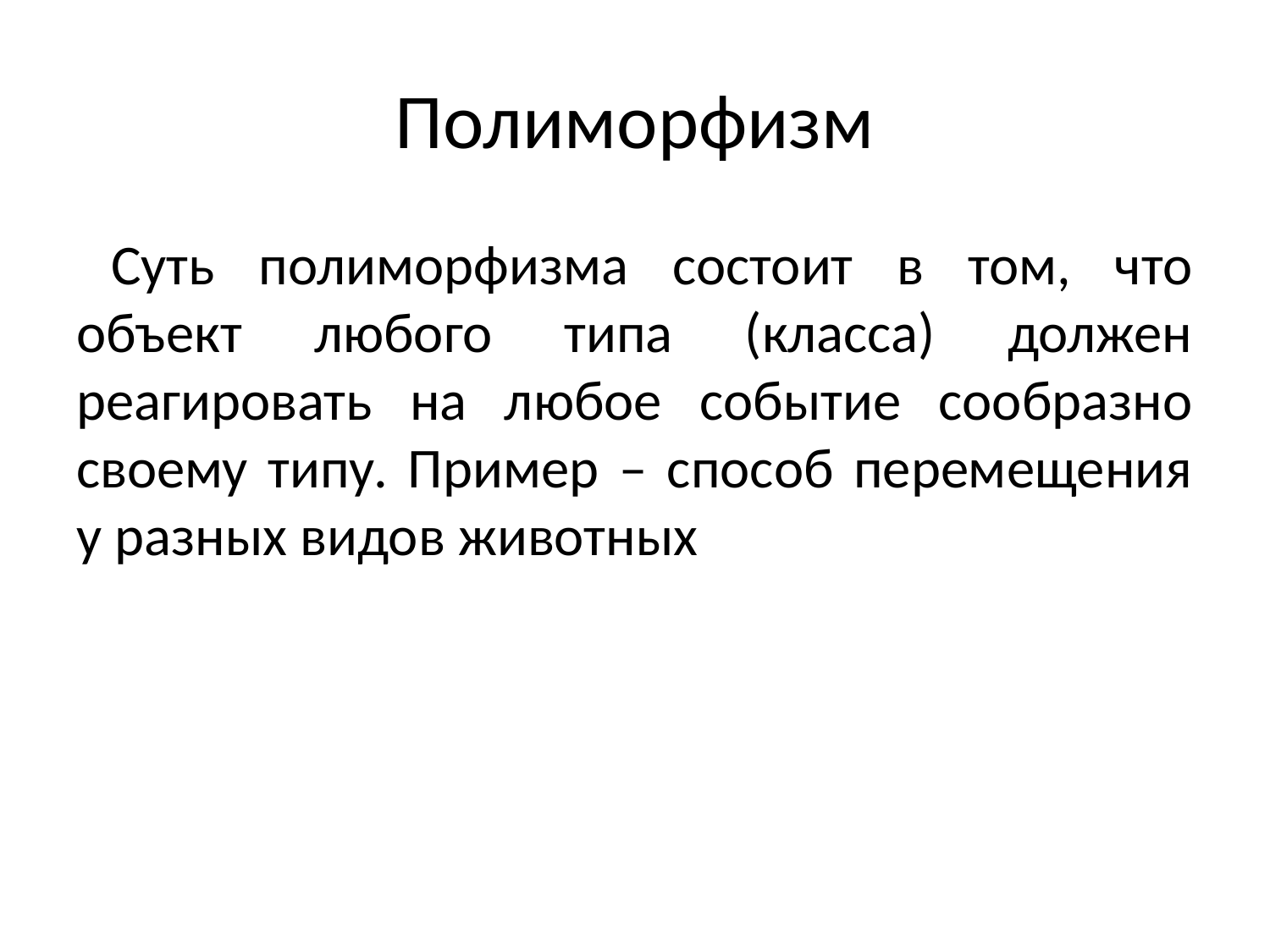

# Полиморфизм
Суть полиморфизма состоит в том, что объект любого типа (класса) должен реагировать на любое событие сообразно своему типу. Пример – способ перемещения у разных видов животных